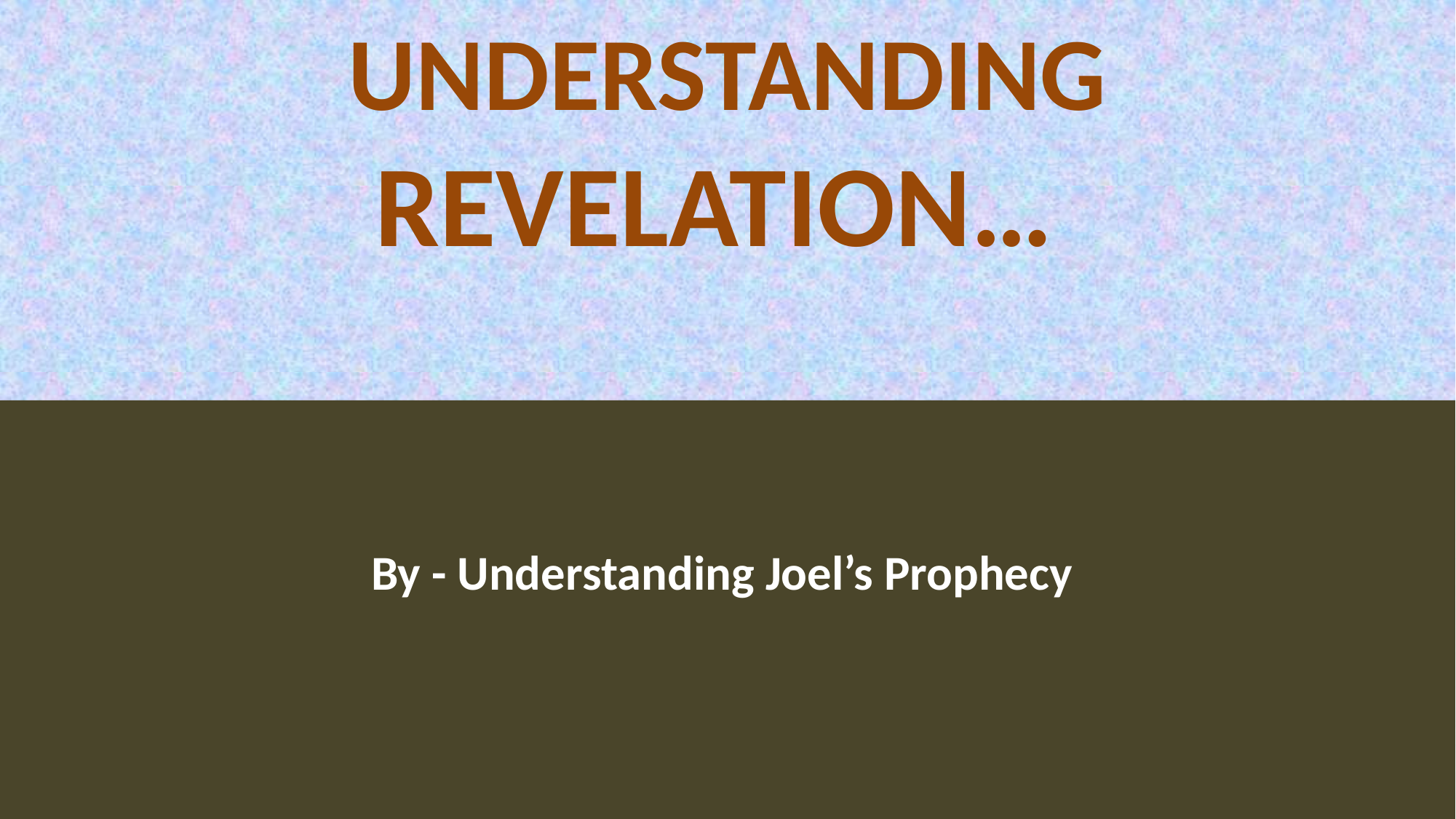

# UNDERSTANDING REVELATION…

By - Understanding Joel’s Prophecy